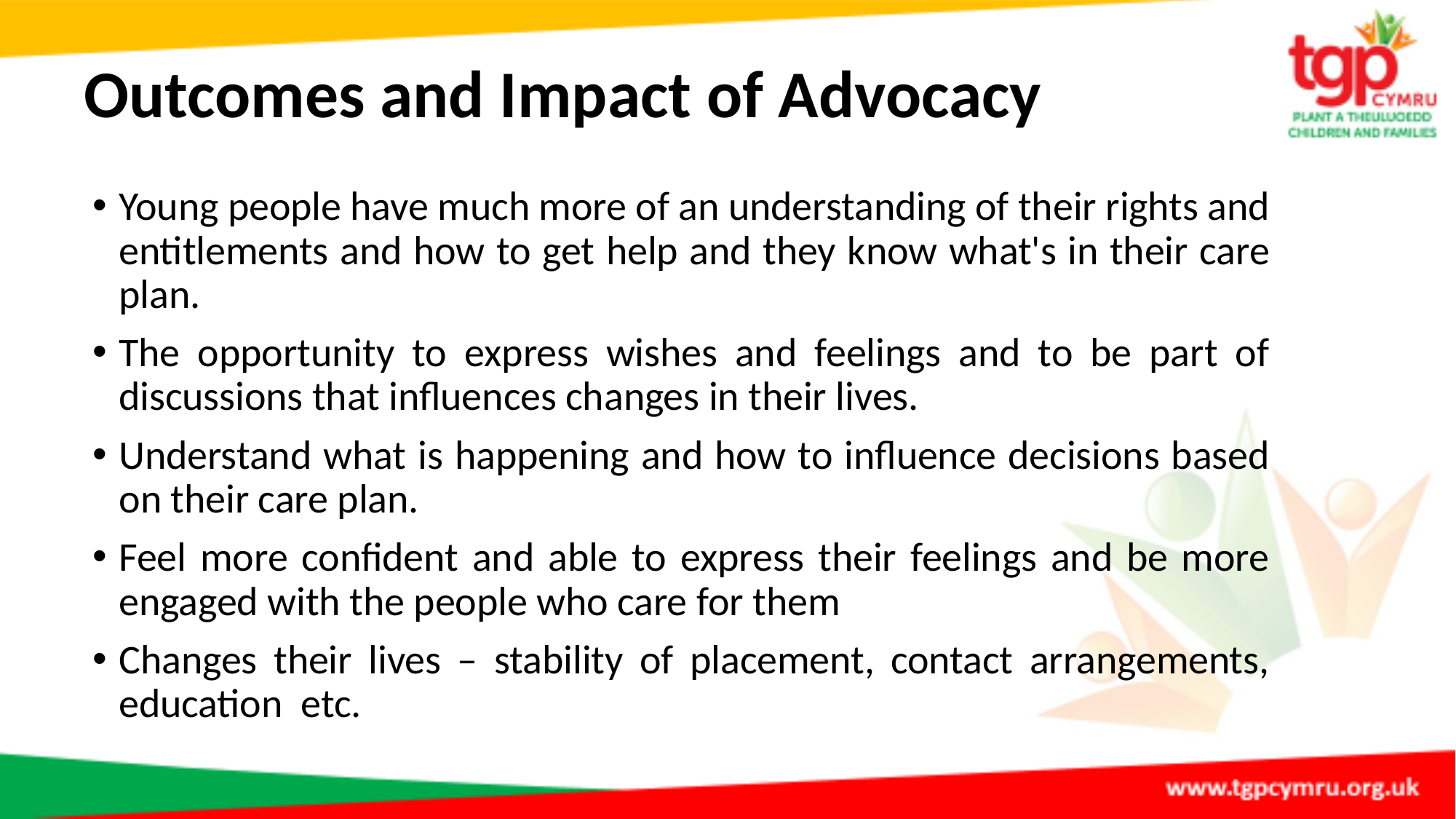

# Outcomes and Impact of Advocacy
Young people have much more of an understanding of their rights and entitlements and how to get help and they know what's in their care plan.
The opportunity to express wishes and feelings and to be part of discussions that influences changes in their lives.
Understand what is happening and how to influence decisions based on their care plan.
Feel more confident and able to express their feelings and be more engaged with the people who care for them
Changes their lives – stability of placement, contact arrangements, education  etc.